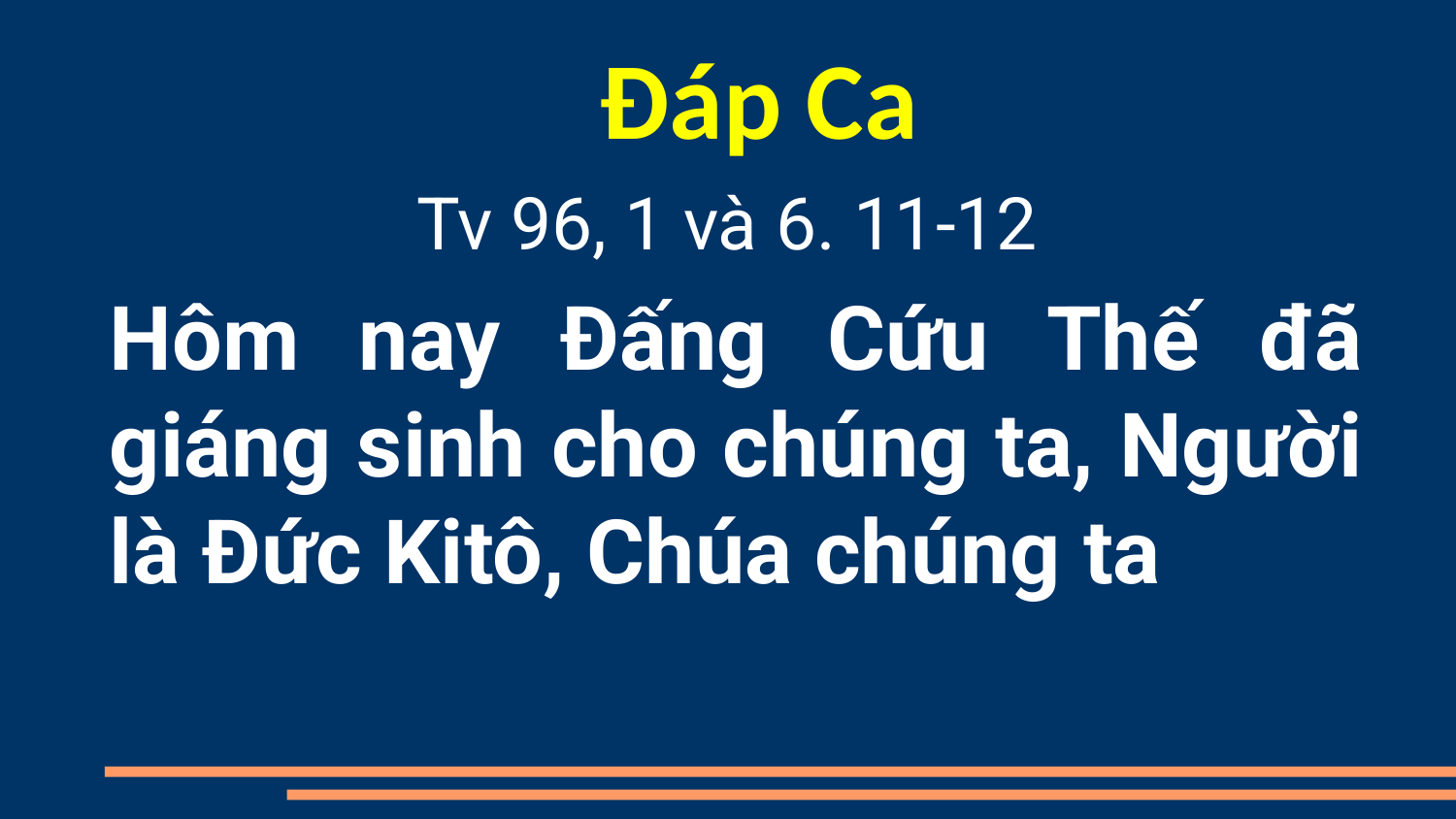

Đáp Ca
Tv 96, 1 và 6. 11-12
Hôm nay Ðấng Cứu Thế đã giáng sinh cho chúng ta, Người là Ðức Kitô, Chúa chúng ta